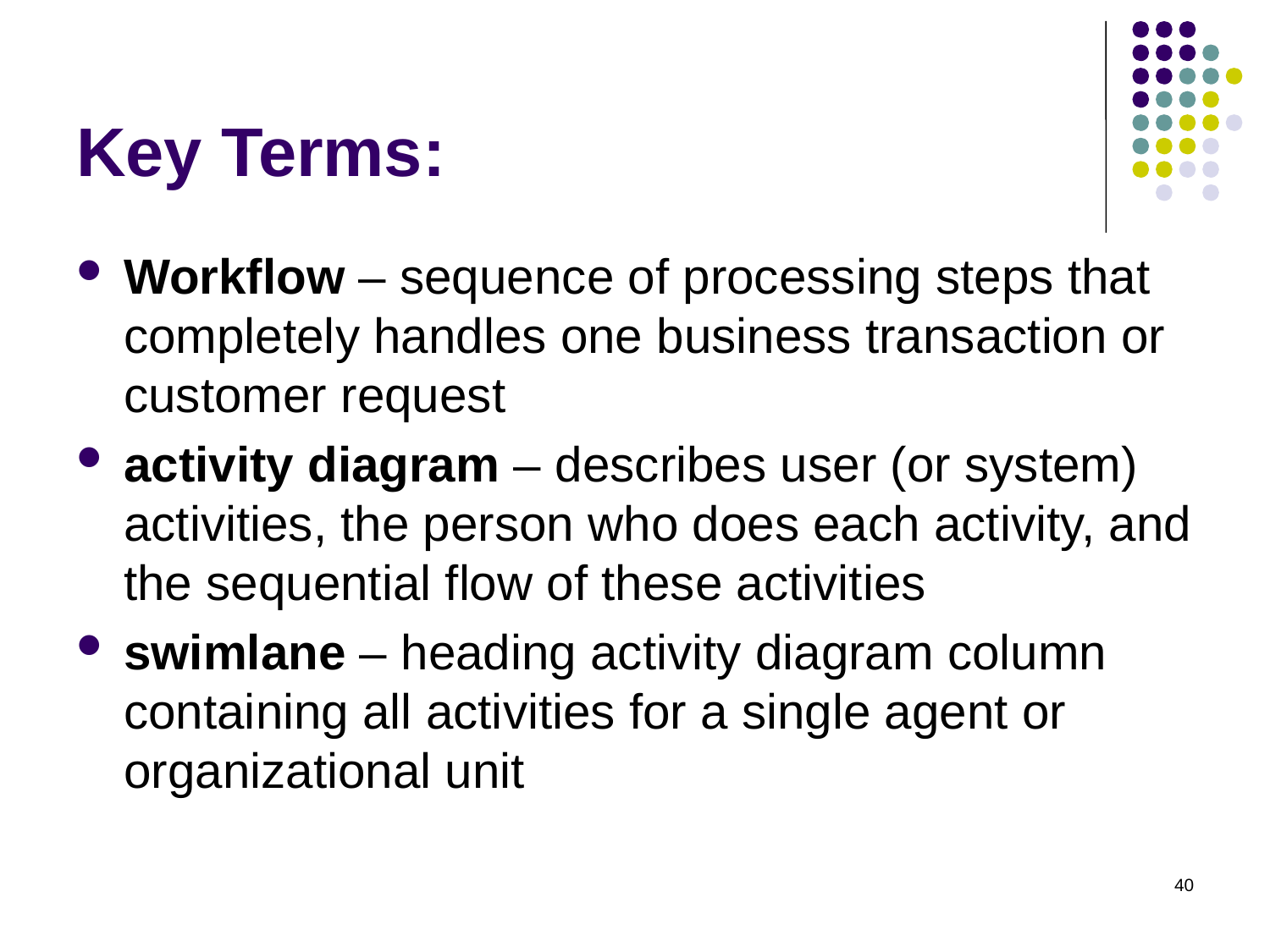

# Key Terms:
Workflow – sequence of processing steps that completely handles one business transaction or customer request
activity diagram – describes user (or system) activities, the person who does each activity, and the sequential flow of these activities
swimlane – heading activity diagram column containing all activities for a single agent or organizational unit

40